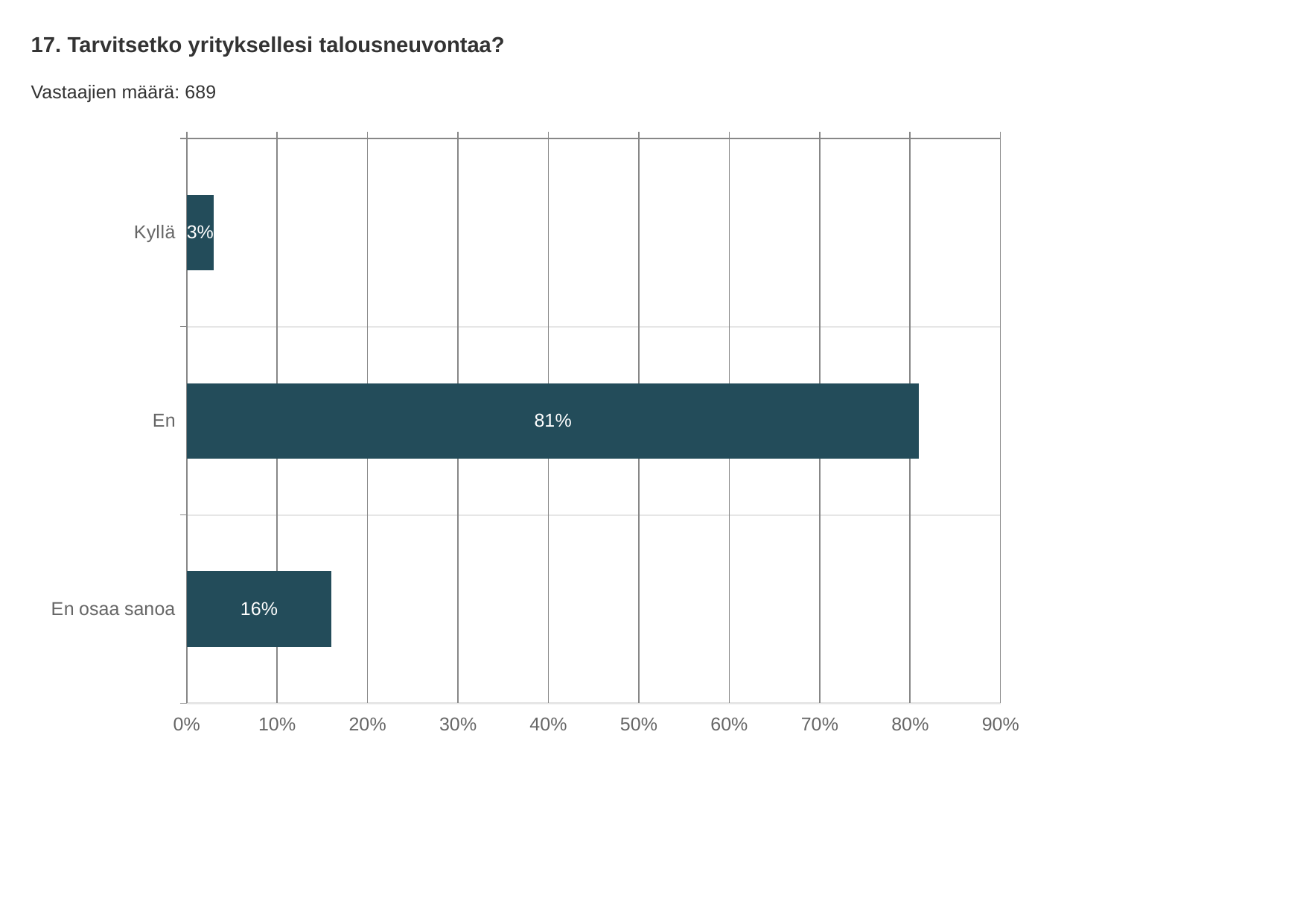

17. Tarvitsetko yrityksellesi talousneuvontaa?
Vastaajien määrä: 689

### Chart

| Category | Tarvitsetko yrityksellesi talousneuvontaa? |
|---|---|
| Kyllä | 0.03 |
| En | 0.81 |
| En osaa sanoa | 0.16 |